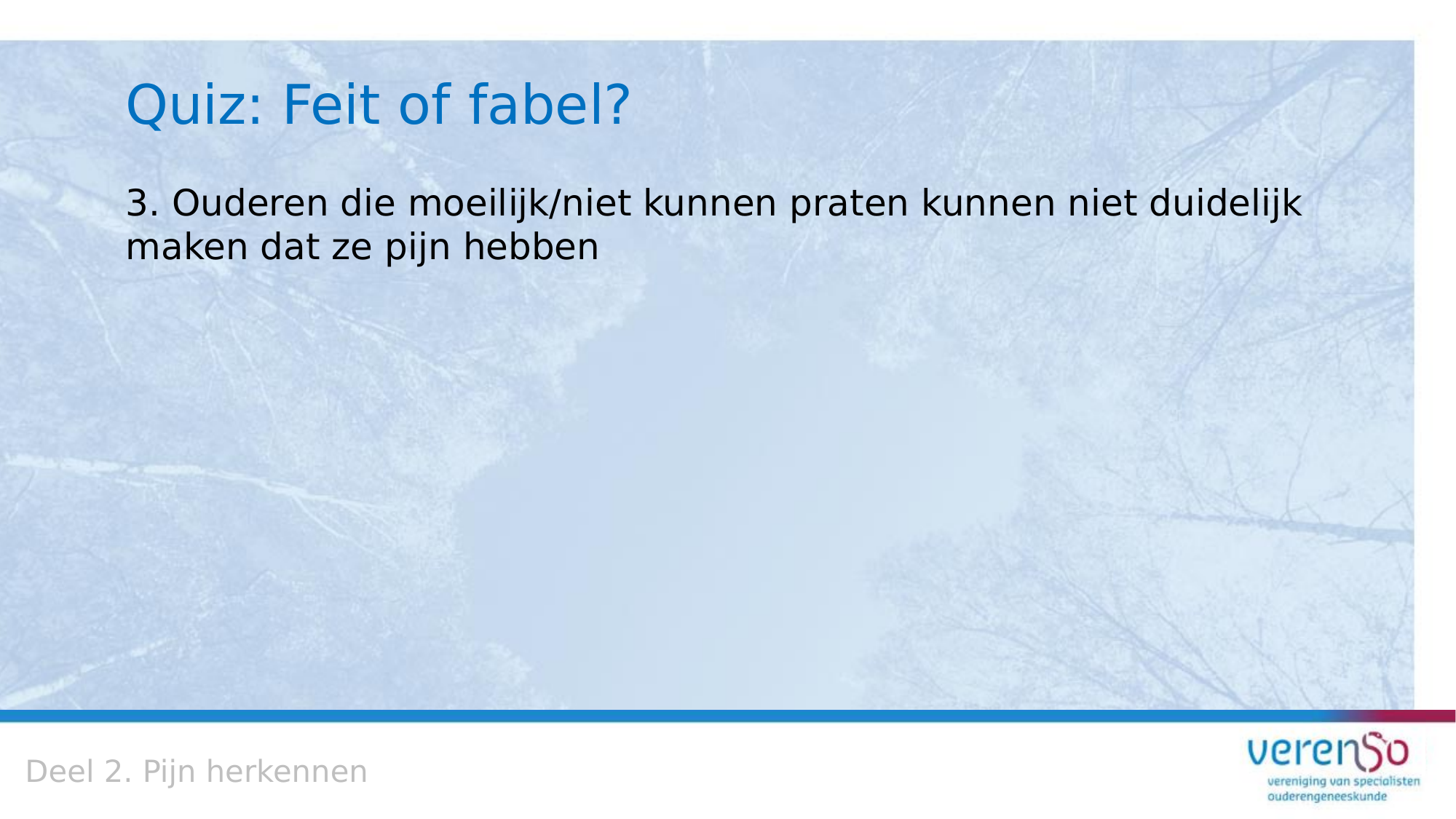

Quiz: Feit of fabel?
3. Ouderen die moeilijk/niet kunnen praten kunnen niet duidelijk maken dat ze pijn hebben

Deel 2. Pijn herkennen